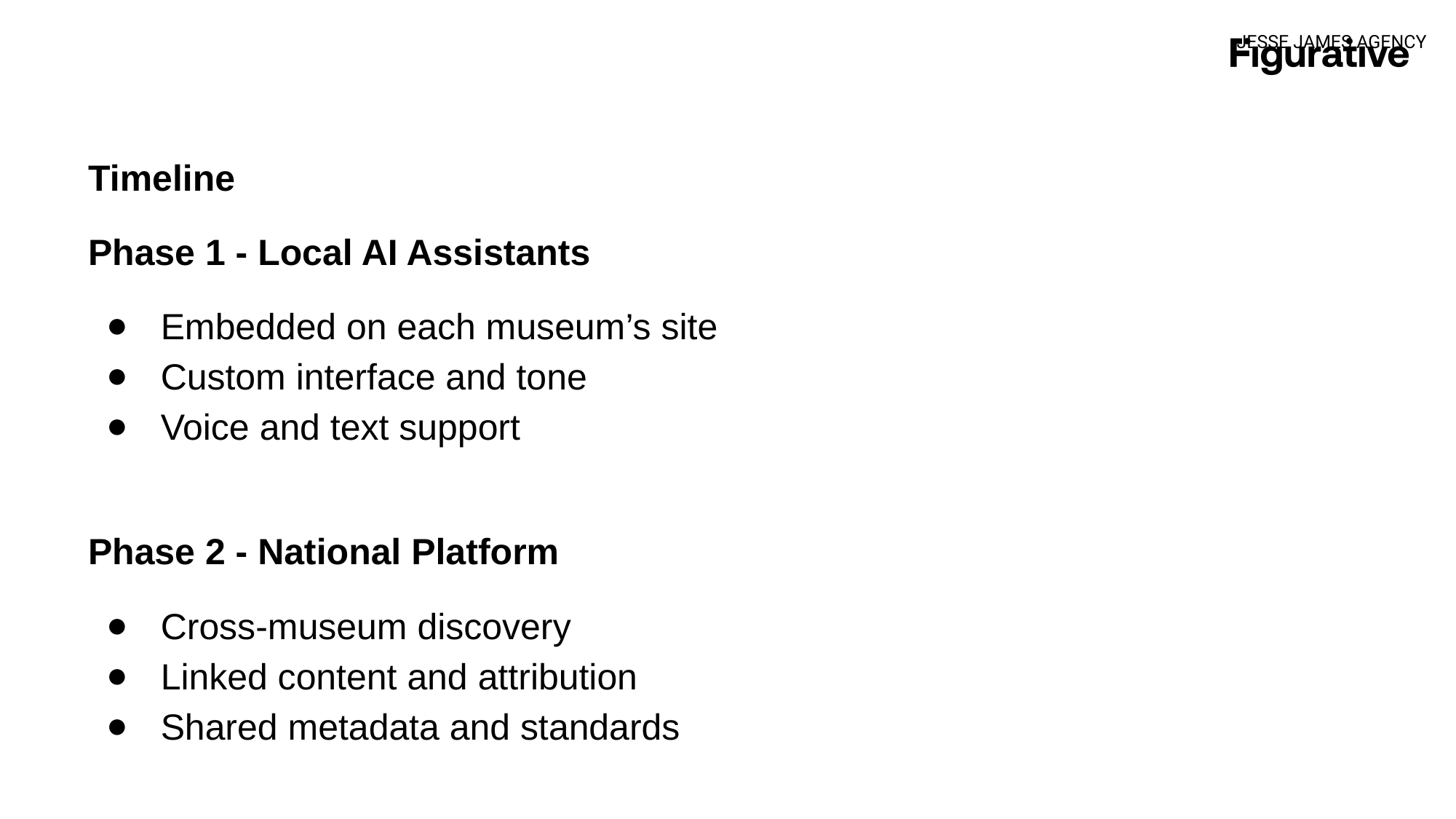

JESSE JAMES AGENCY
Timeline
Phase 1 - Local AI Assistants
Embedded on each museum’s site
Custom interface and tone
Voice and text support
Phase 2 - National Platform
Cross-museum discovery
Linked content and attribution
Shared metadata and standards